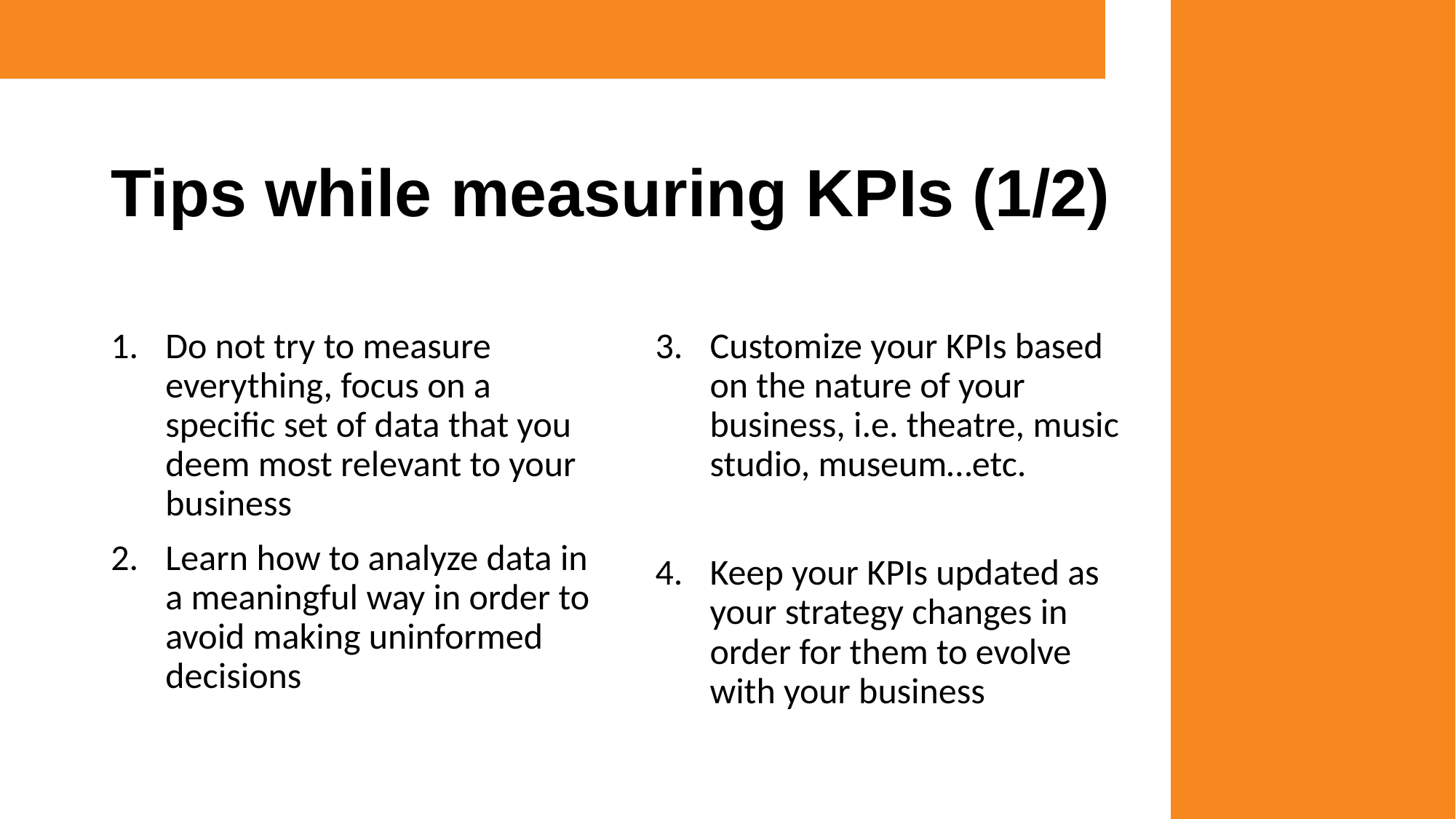

# Tips while measuring KPIs (1/2)
Customize your KPIs based on the nature of your business, i.e. theatre, music studio, museum…etc.

Keep your KPIs updated as your strategy changes in order for them to evolve with your business
Do not try to measure everything, focus on a specific set of data that you deem most relevant to your business
Learn how to analyze data in a meaningful way in order to avoid making uninformed decisions